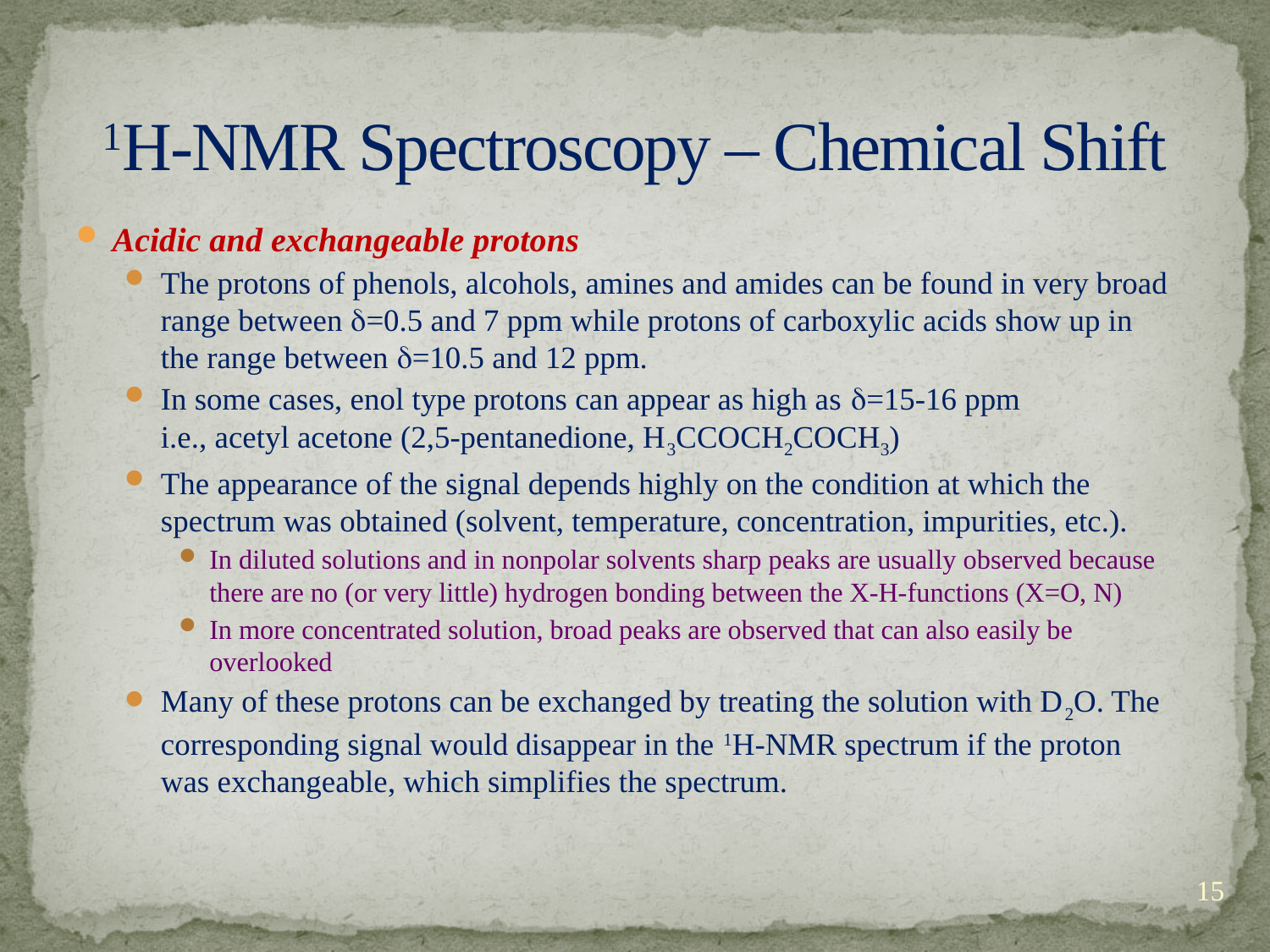

# 1H-NMR Spectroscopy – Chemical Shift
Acidic and exchangeable protons
The protons of phenols, alcohols, amines and amides can be found in very broad range between δ=0.5 and 7 ppm while protons of carboxylic acids show up in the range between δ=10.5 and 12 ppm.
In some cases, enol type protons can appear as high as δ=15-16 ppm
i.e., acetyl acetone (2,5-pentanedione, H3CCOCH2COCH3)
The appearance of the signal depends highly on the condition at which the spectrum was obtained (solvent, temperature, concentration, impurities, etc.).
In diluted solutions and in nonpolar solvents sharp peaks are usually observed because there are no (or very little) hydrogen bonding between the X-H-functions (X=O, N)
In more concentrated solution, broad peaks are observed that can also easily be overlooked
Many of these protons can be exchanged by treating the solution with D2O. The corresponding signal would disappear in the 1H-NMR spectrum if the proton was exchangeable, which simplifies the spectrum.

15